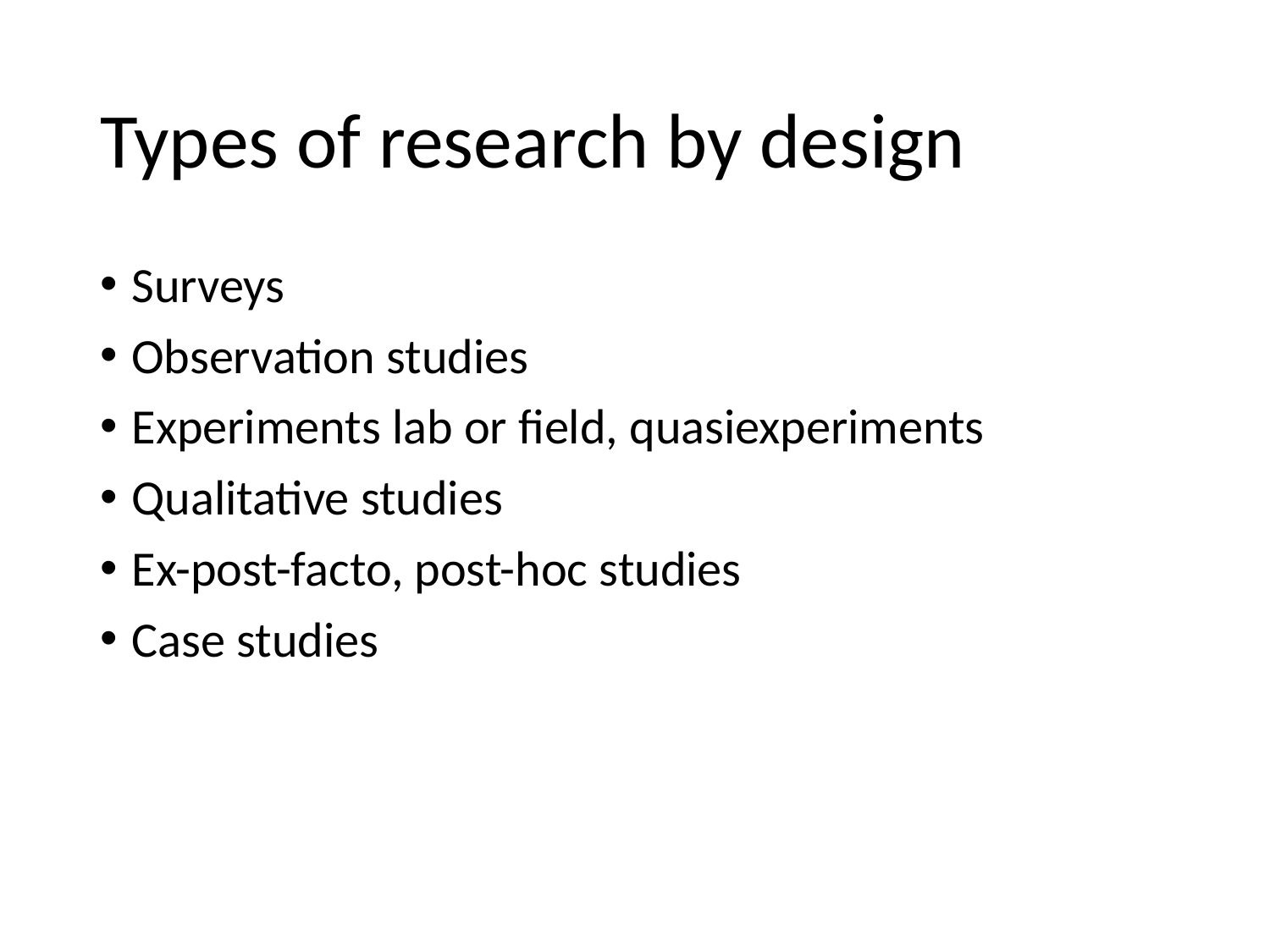

# Types of research by design
Surveys
Observation studies
Experiments lab or field, quasiexperiments
Qualitative studies
Ex-post-facto, post-hoc studies
Case studies